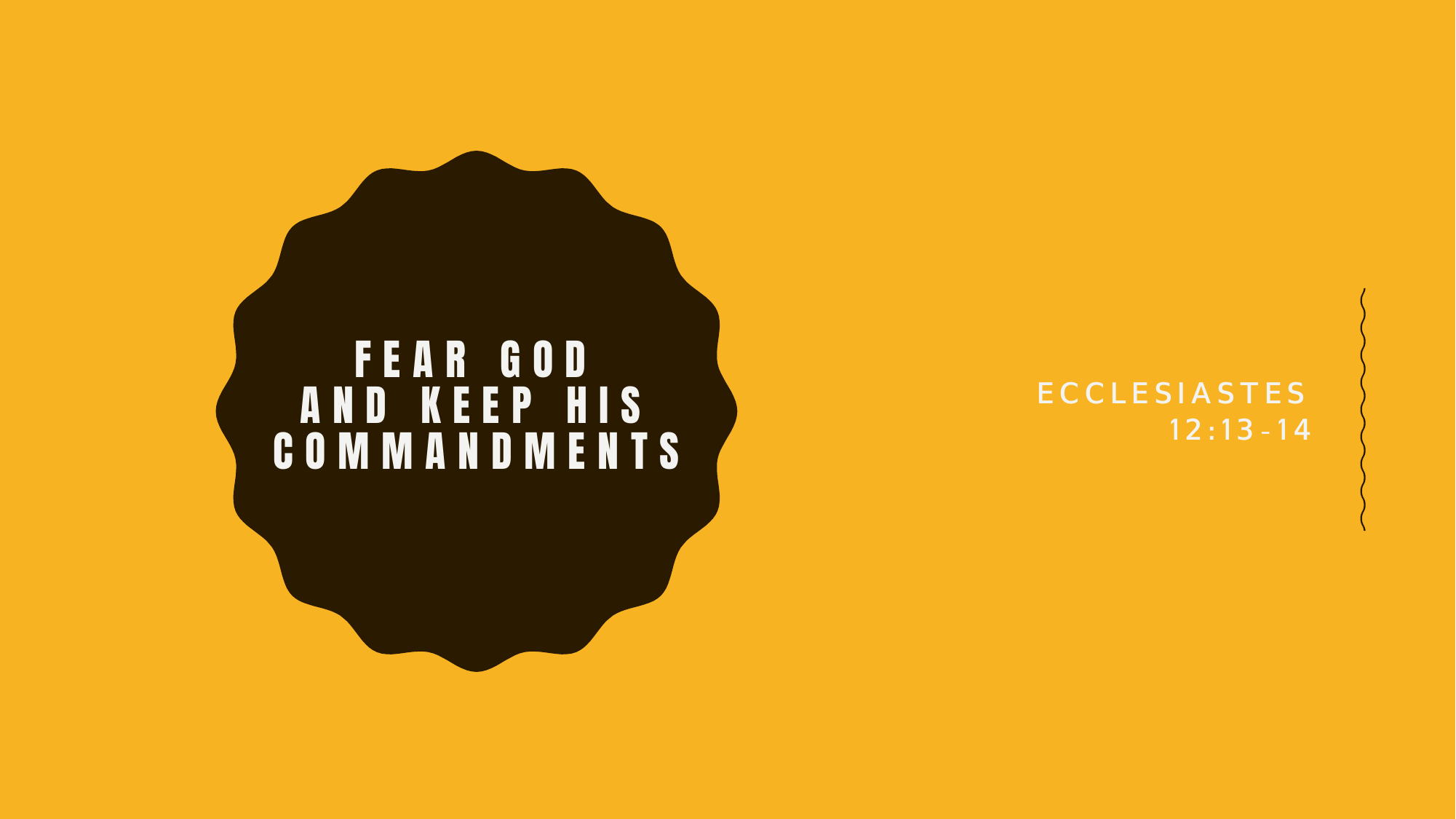

# Fear God and keep his commandments
Ecclesiastes 12:13-14